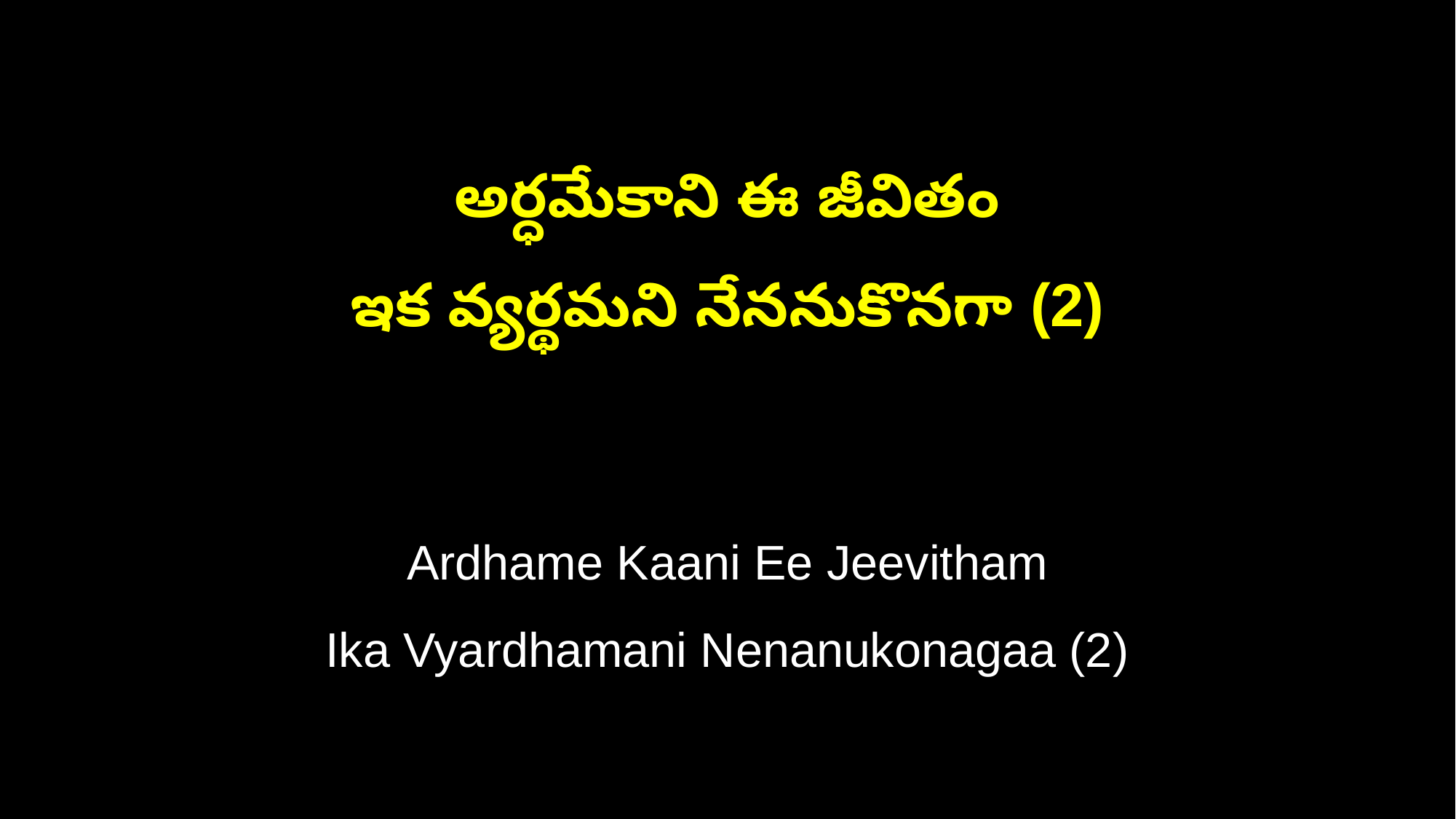

అర్ధమేకాని ఈ జీవితం
ఇక వ్యర్థమని నేననుకొనగా (2)
Ardhame Kaani Ee Jeevitham
Ika Vyardhamani Nenanukonagaa (2)